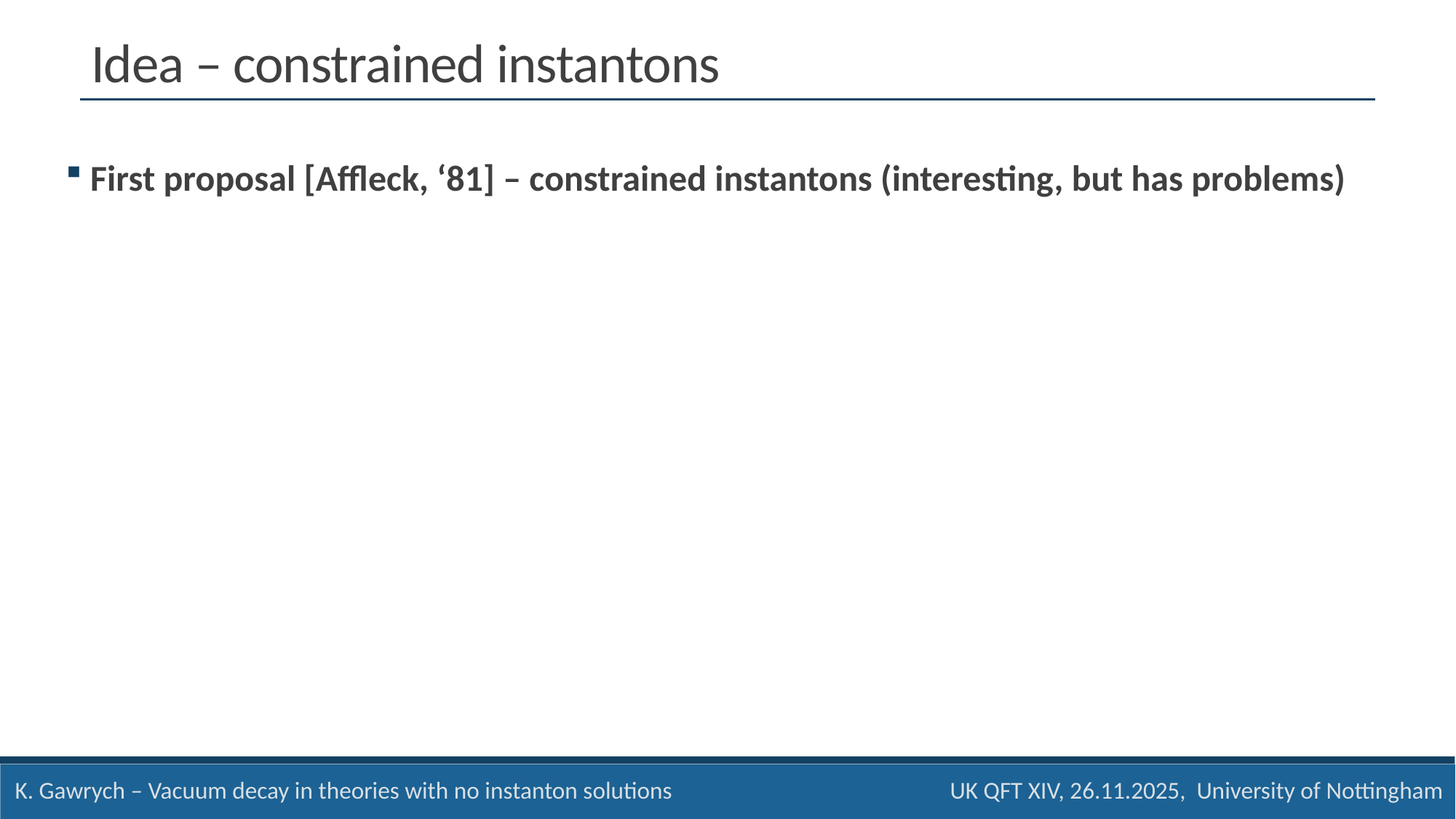

Idea – constrained instantons
 First proposal [Affleck, ‘81] – constrained instantons (interesting, but has problems)

K. Gawrych – Vacuum decay in theories with no instanton solutions                                                   UK QFT XIV, 26.11.2025,  University of Nottingham